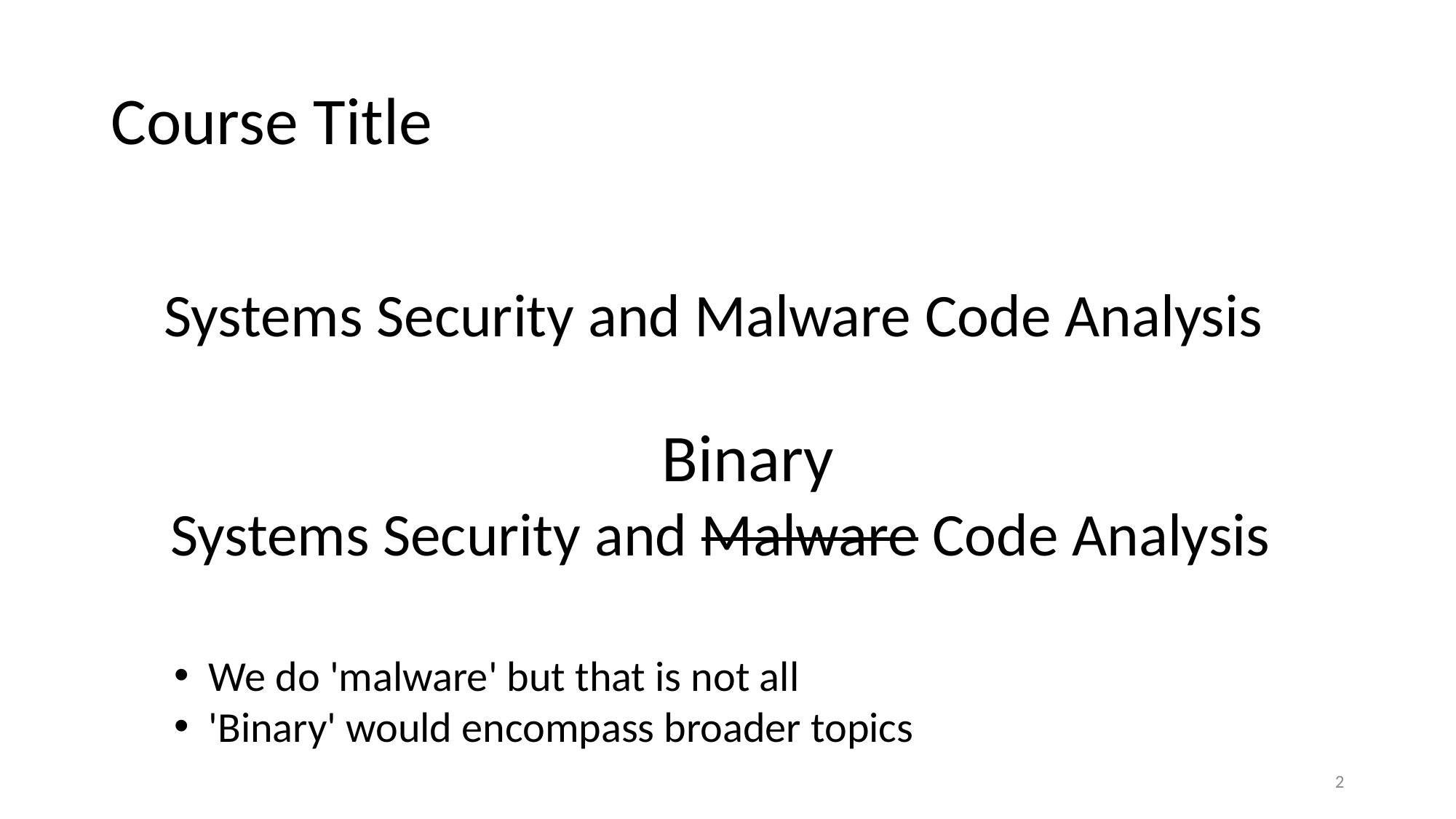

# Course Title
Systems Security and Malware Code Analysis
Binary
Systems Security and Malware Code Analysis
We do 'malware' but that is not all
'Binary' would encompass broader topics
2